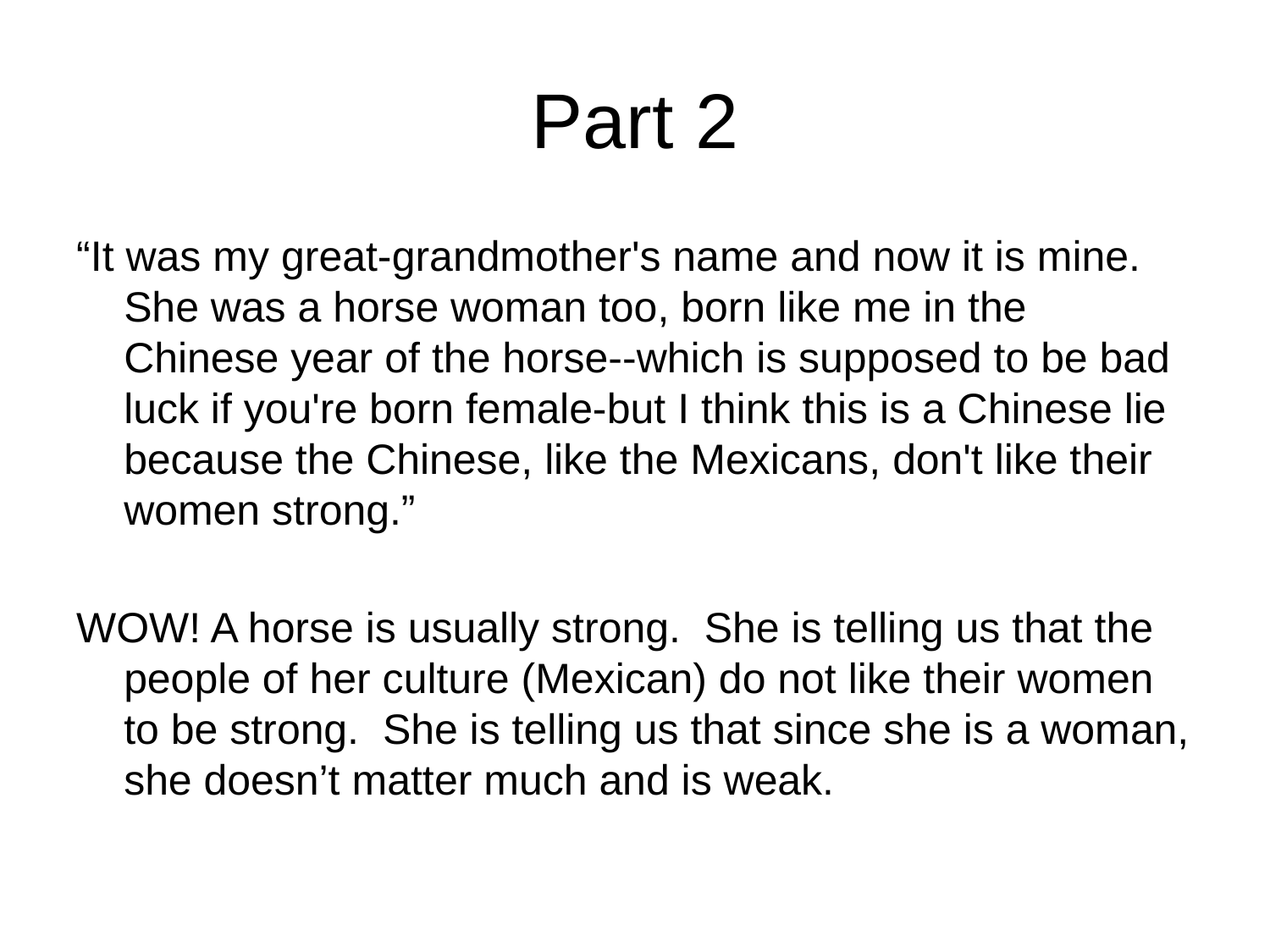

# Part 2
“It was my great-grandmother's name and now it is mine. She was a horse woman too, born like me in the Chinese year of the horse--which is supposed to be bad luck if you're born female-but I think this is a Chinese lie because the Chinese, like the Mexicans, don't like their women strong.”

WOW! A horse is usually strong.  She is telling us that the people of her culture (Mexican) do not like their women to be strong.  She is telling us that since she is a woman, she doesn’t matter much and is weak.